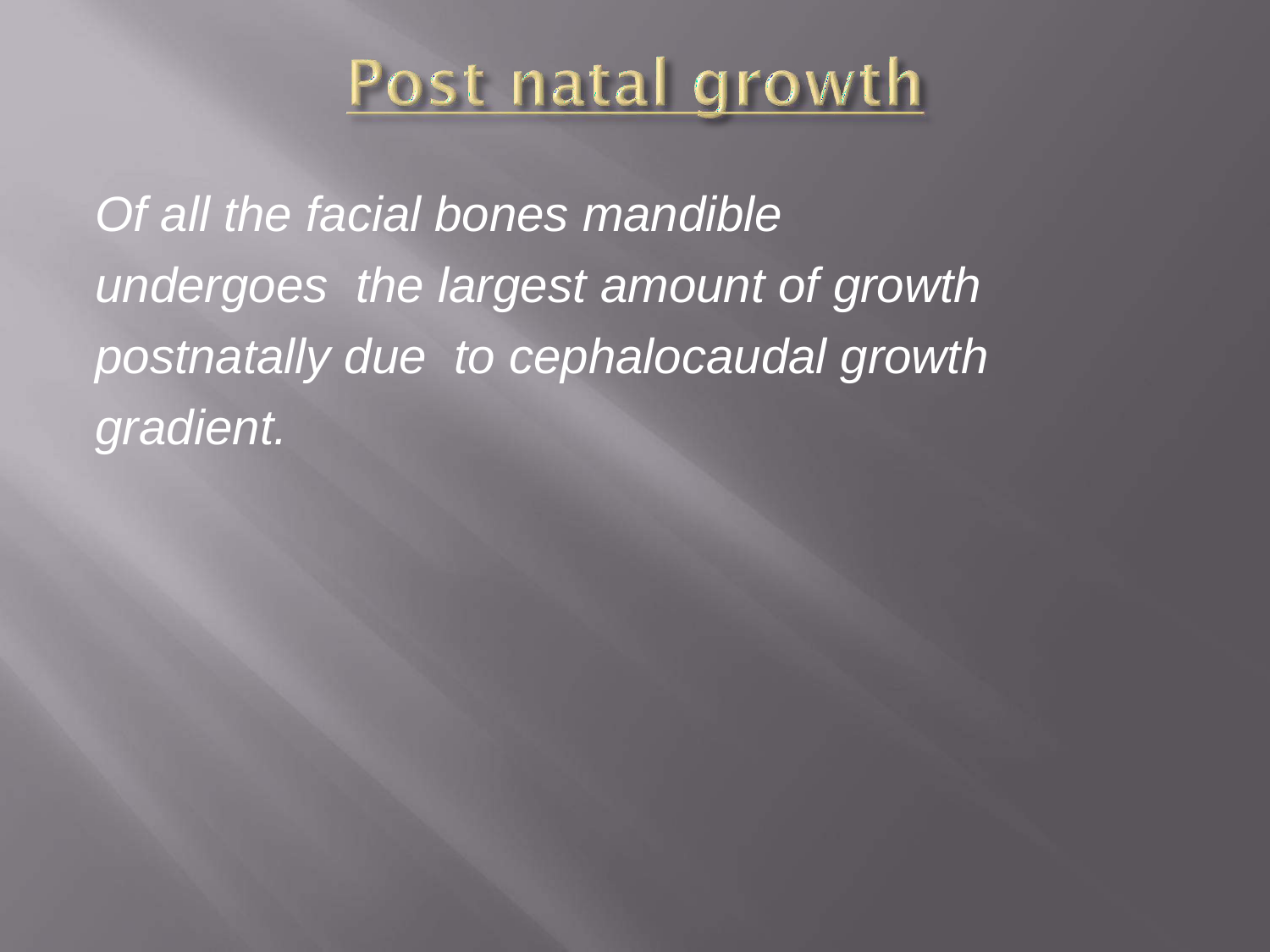

# Of all the facial bones mandible undergoes  the largest amount of growth postnatally due  to cephalocaudal growth gradient.